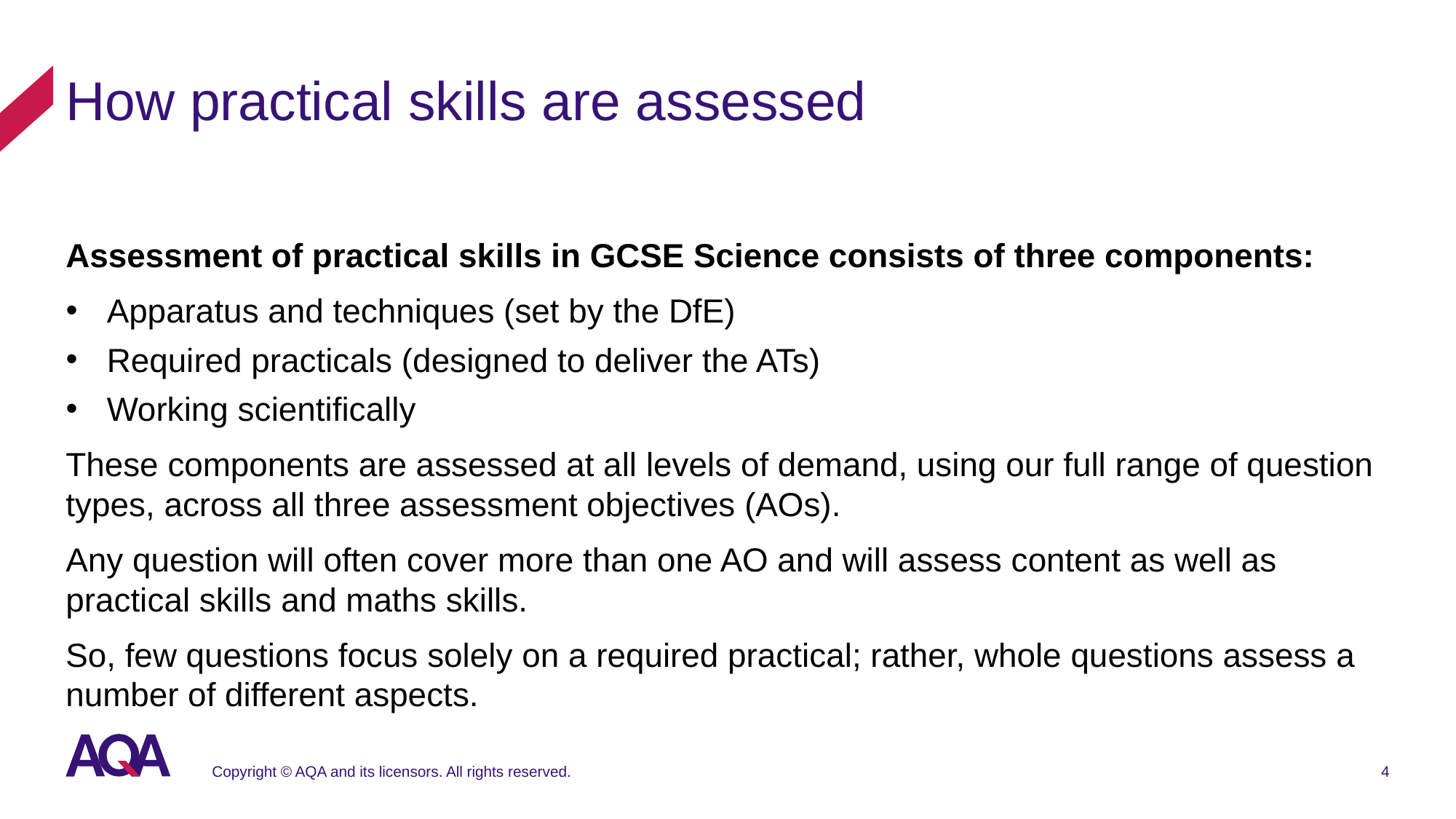

# How practical skills are assessed
Assessment of practical skills in GCSE Science consists of three components:
Apparatus and techniques (set by the DfE)
Required practicals (designed to deliver the ATs)
Working scientifically
These components are assessed at all levels of demand, using our full range of question types, across all three assessment objectives (AOs).
Any question will often cover more than one AO and will assess content as well as practical skills and maths skills.
So, few questions focus solely on a required practical; rather, whole questions assess a number of different aspects.
Copyright © AQA and its licensors. All rights reserved.
4